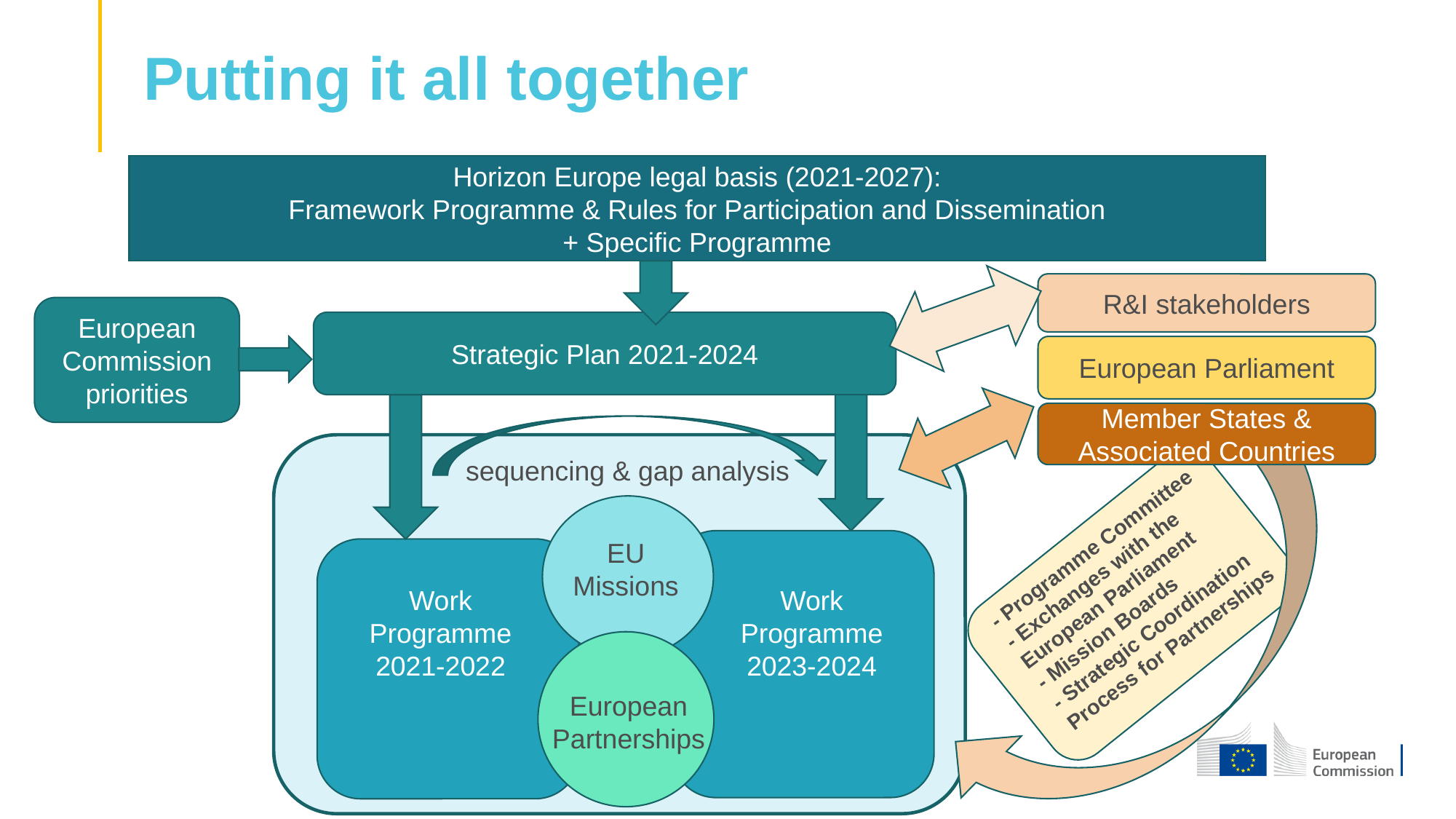

# Putting it all together
Horizon Europe legal basis (2021-2027):
Framework Programme & Rules for Participation and Dissemination
+ Specific Programme

R&I stakeholders

European Commission priorities
Strategic Plan 2021-2024

European Parliament

Member States & Associated Countries

sequencing & gap analysis

- Programme Committee
- Exchanges with the
European Parliament
- Mission Boards
- Strategic Coordination Process for Partnerships
EU Missions

Work Programme 2021-2022
Work Programme 2023-2024

European Partnerships